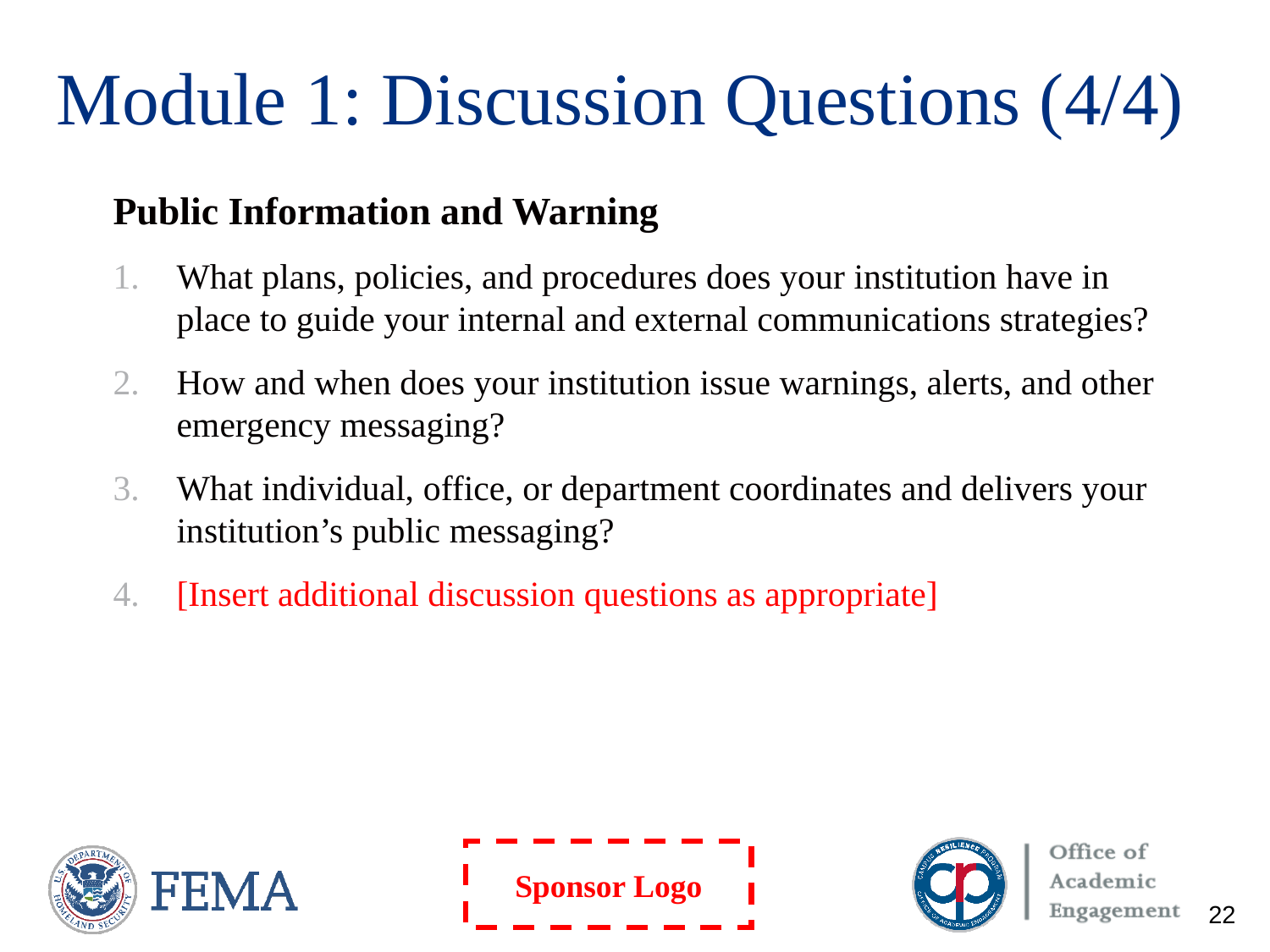

# Module 1: Discussion Questions (4/4)
Public Information and Warning
What plans, policies, and procedures does your institution have in place to guide your internal and external communications strategies?
How and when does your institution issue warnings, alerts, and other emergency messaging?
What individual, office, or department coordinates and delivers your institution’s public messaging?
[Insert additional discussion questions as appropriate]
22